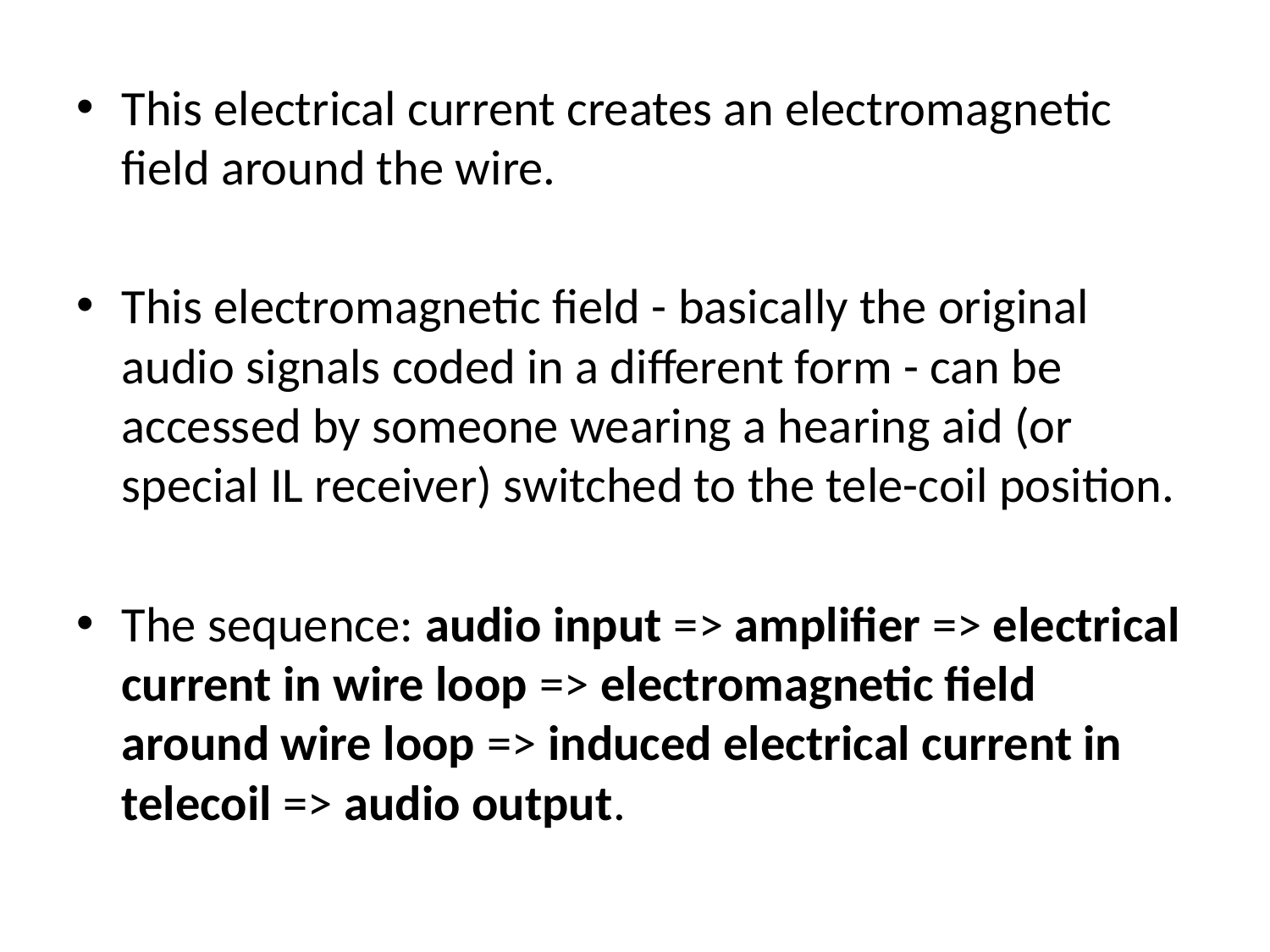

This electrical current creates an electromagnetic field around the wire.

This electromagnetic field - basically the original audio signals coded in a different form - can be accessed by someone wearing a hearing aid (or special IL receiver) switched to the tele-coil position.

The sequence: audio input => amplifier => electrical current in wire loop => electromagnetic field around wire loop => induced electrical current in telecoil => audio output.